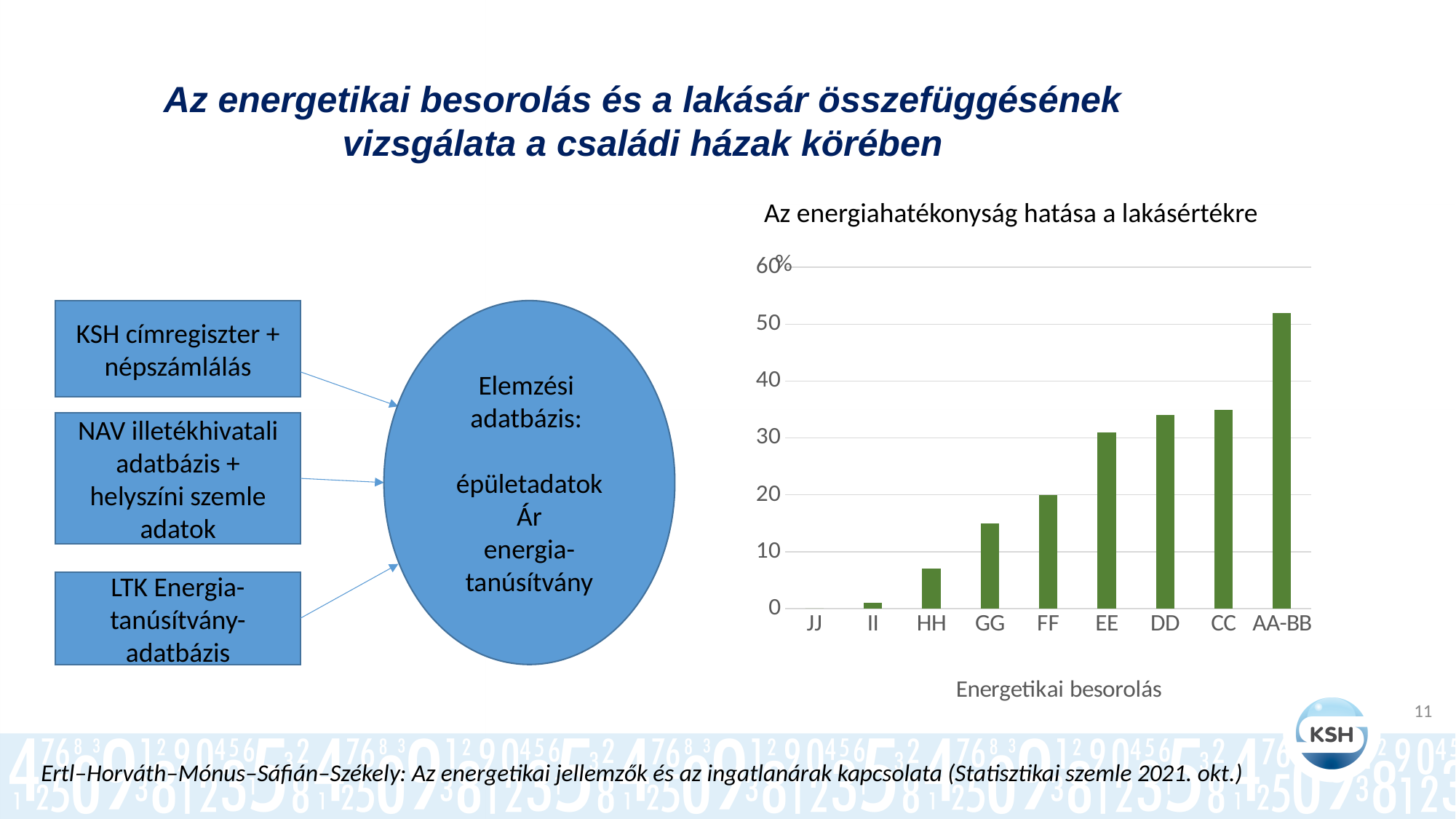

Az energetikai besorolás és a lakásár összefüggésének vizsgálata a családi házak körében
Az energiahatékonyság hatása a lakásértékre

### Chart

| Category |  |
|---|---|
| JJ | 0.0 |
| II | 1.0 |
| HH | 7.0 |
| GG | 15.0 |
| FF | 20.0 |
| EE | 31.0 |
| DD | 34.0 |
| CC | 35.0 |
| AA-BB | 52.0 |
KSH címregiszter + népszámlálás
Elemzési  adatbázis:

épületadatok
Ár
energia-tanúsítvány
NAV illetékhivatali adatbázis + helyszíni szemle adatok
LTK Energia-tanúsítvány-adatbázis
11
Ertl–Horváth–Mónus–Sáfián–Székely: Az energetikai jellemzők és az ingatlanárak kapcsolata (Statisztikai szemle 2021. okt.)